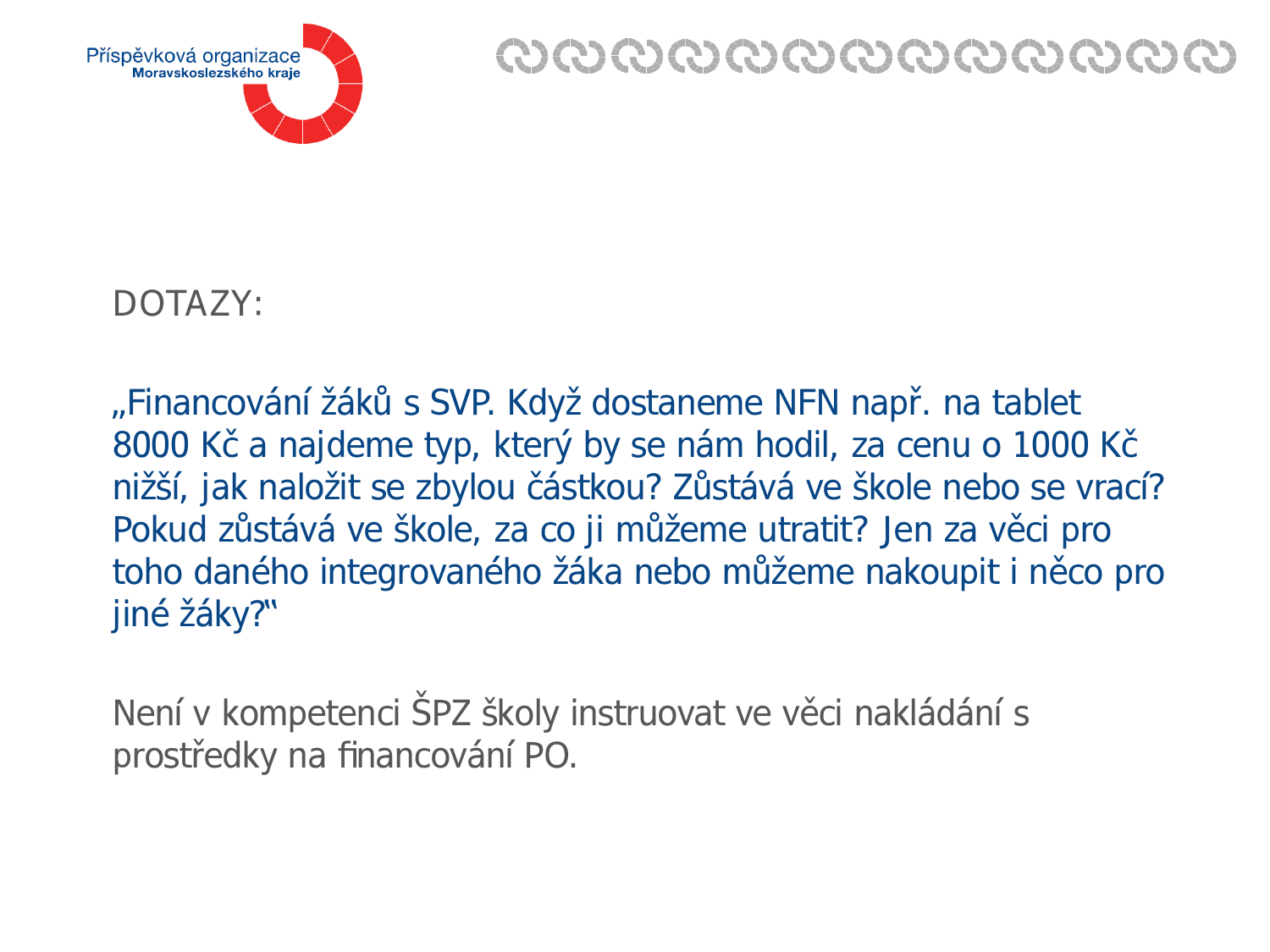

DOTAZY:

„Financování žáků s SVP. Když dostaneme NFN např. na tablet 8000 Kč a najdeme typ, který by se nám hodil, za cenu o 1000 Kč nižší, jak naložit se zbylou částkou? Zůstává ve škole nebo se vrací? Pokud zůstává ve škole, za co ji můžeme utratit? Jen za věci pro toho daného integrovaného žáka nebo můžeme nakoupit i něco pro jiné žáky?“

Není v kompetenci ŠPZ školy instruovat ve věci nakládání s prostředky na financování PO.